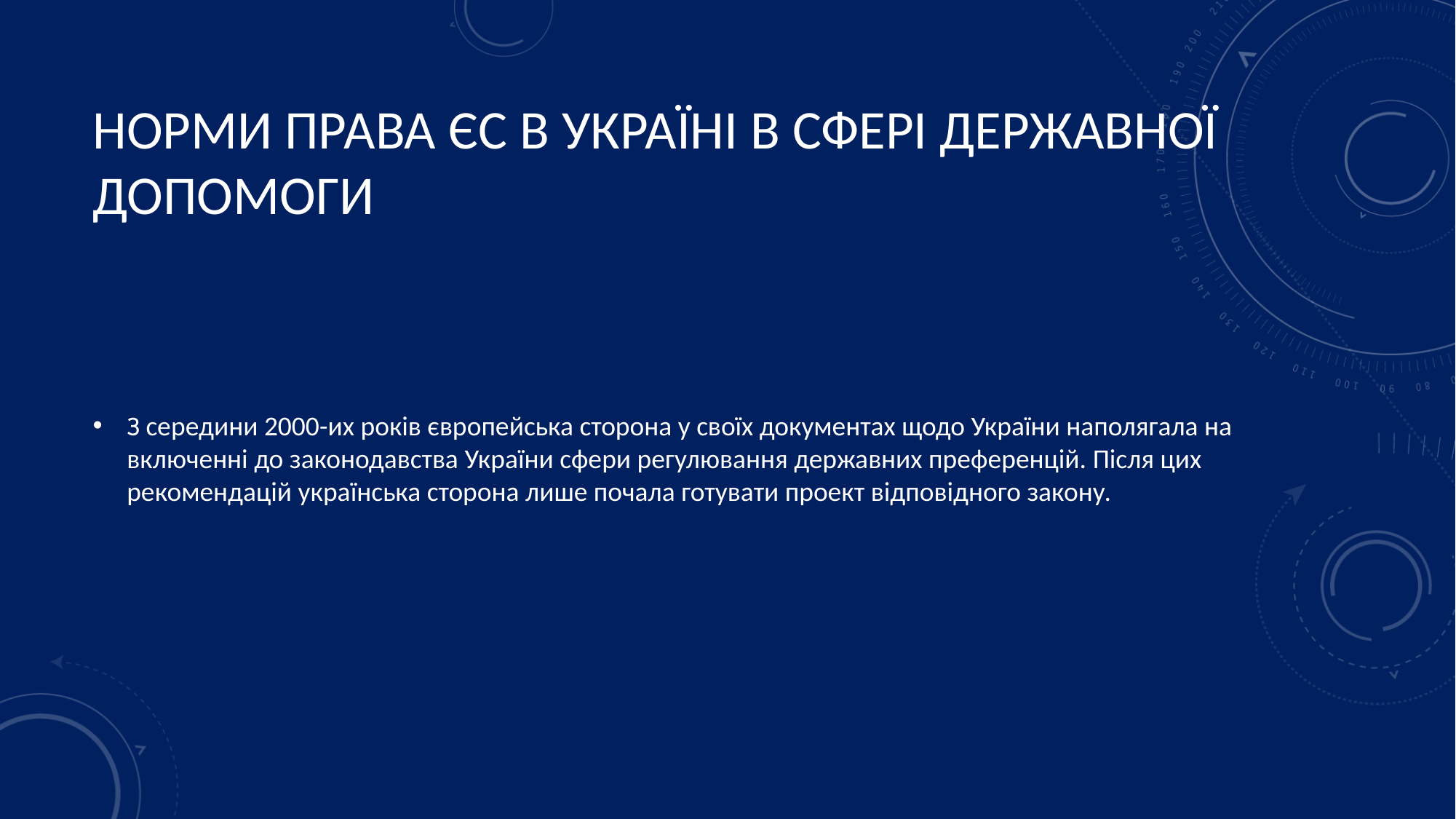

# Норми права ЄС в Україні в сфері державної допомоги
З середини 2000-их років європейська сторона у своїх документах щодо України наполягала на включенні до законодавства України сфери регулювання державних преференцій. Після цих рекомендацій українська сторона лише почала готувати проект відповідного закону.